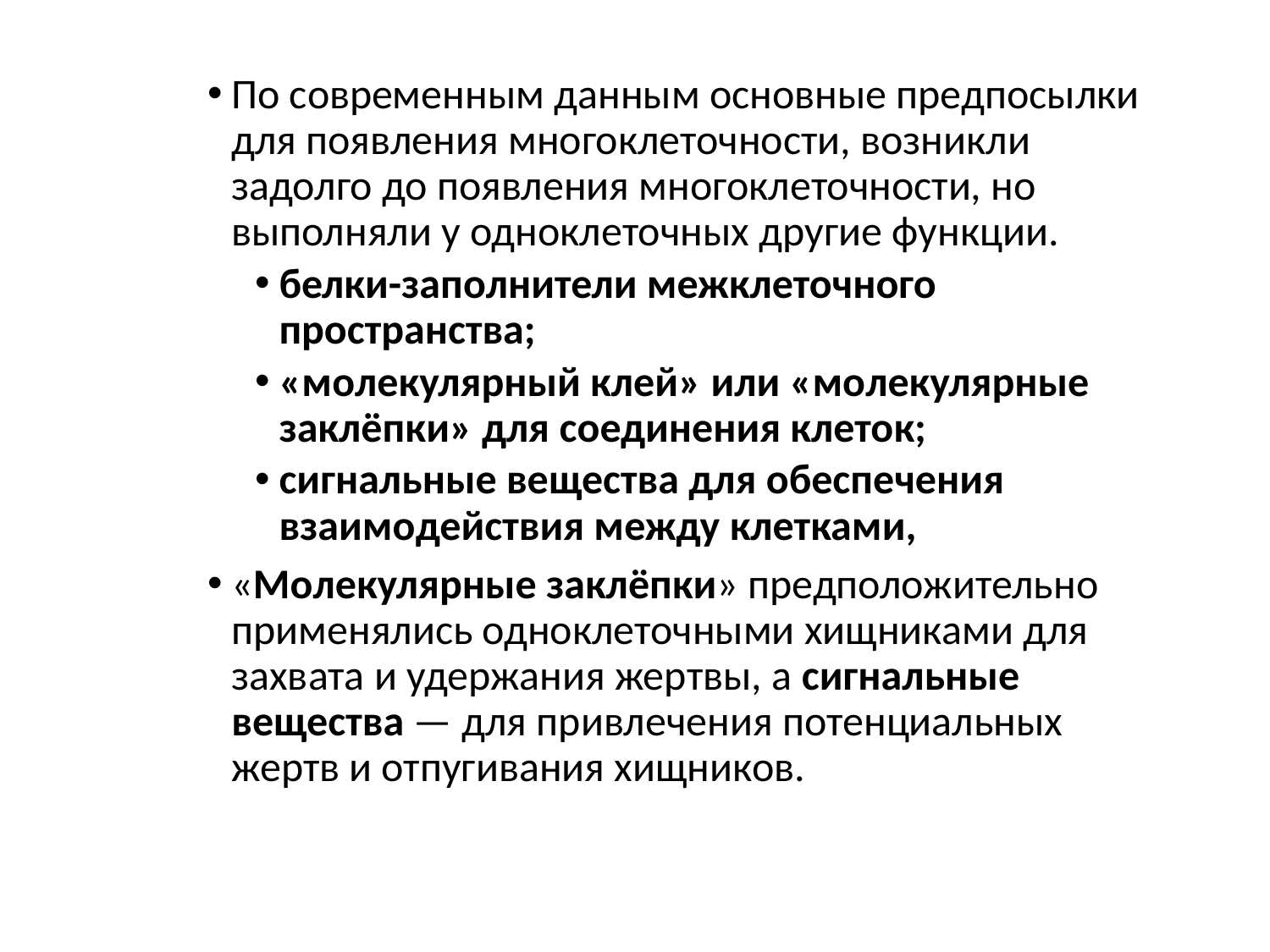

По современным данным основные предпосылки для появления многоклеточности, возникли задолго до появления многоклеточности, но выполняли у одноклеточных другие функции.
белки-заполнители межклеточного пространства;
«молекулярный клей» или «молекулярные заклёпки» для соединения клеток;
сигнальные вещества для обеспечения взаимодействия между клетками,
«Молекулярные заклёпки» предположительно применялись одноклеточными хищниками для захвата и удержания жертвы, а сигнальные вещества — для привлечения потенциальных жертв и отпугивания хищников.